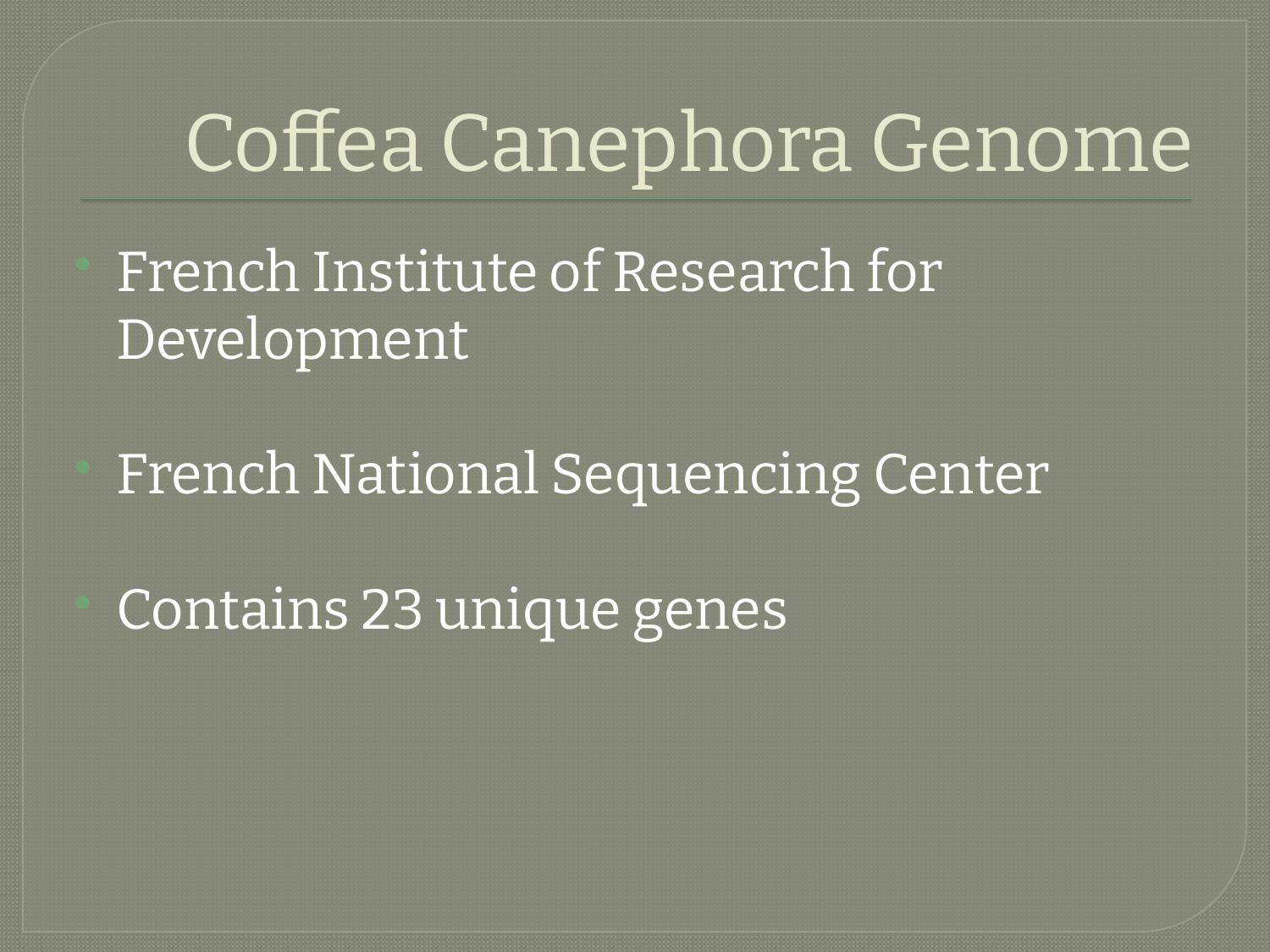

# Coffea Canephora Genome
French Institute of Research for Development

French National Sequencing Center

Contains 23 unique genes